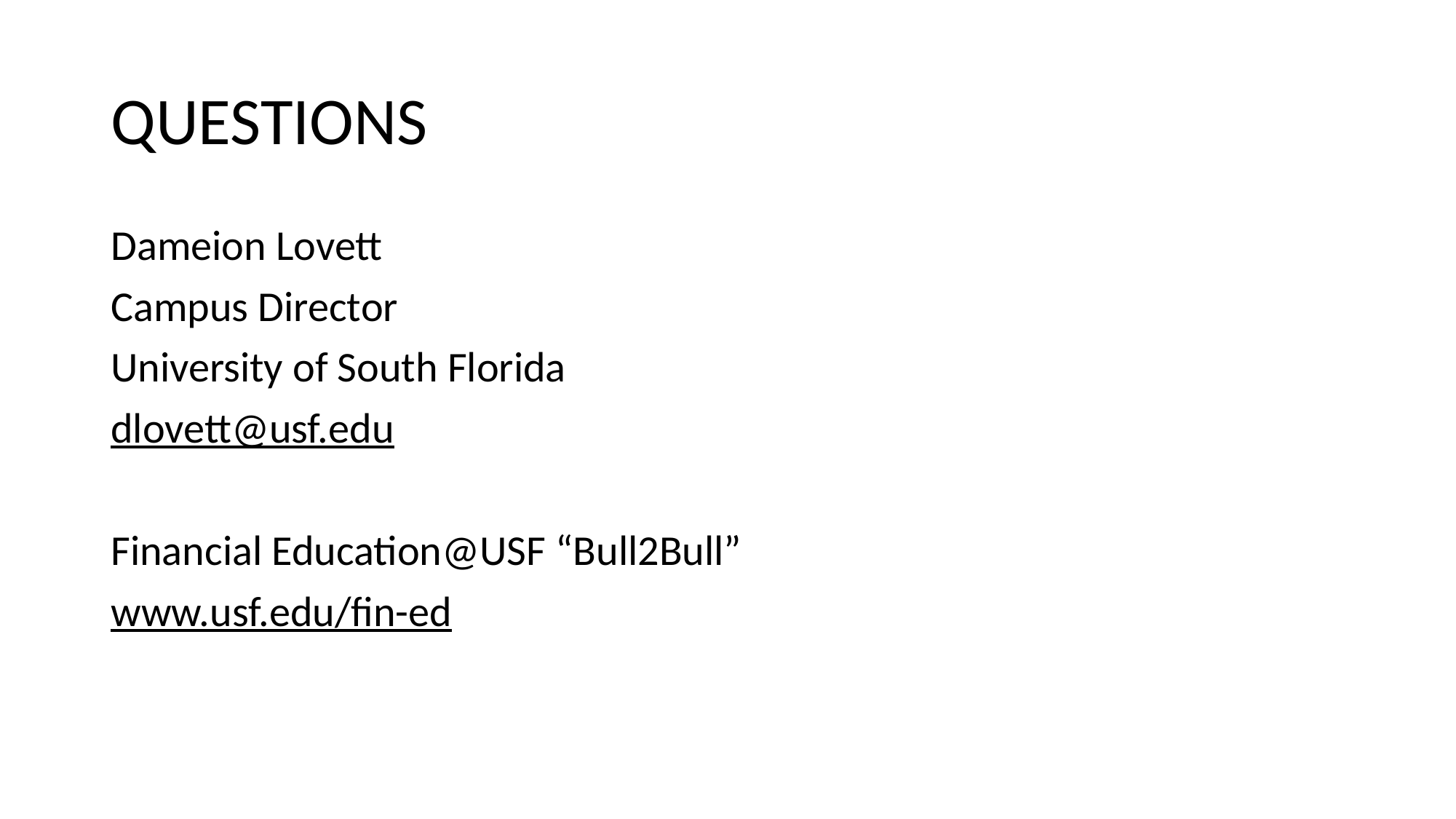

# QUESTIONS
Dameion Lovett
Campus Director
University of South Florida
dlovett@usf.edu

Financial Education@USF “Bull2Bull”
www.usf.edu/fin-ed